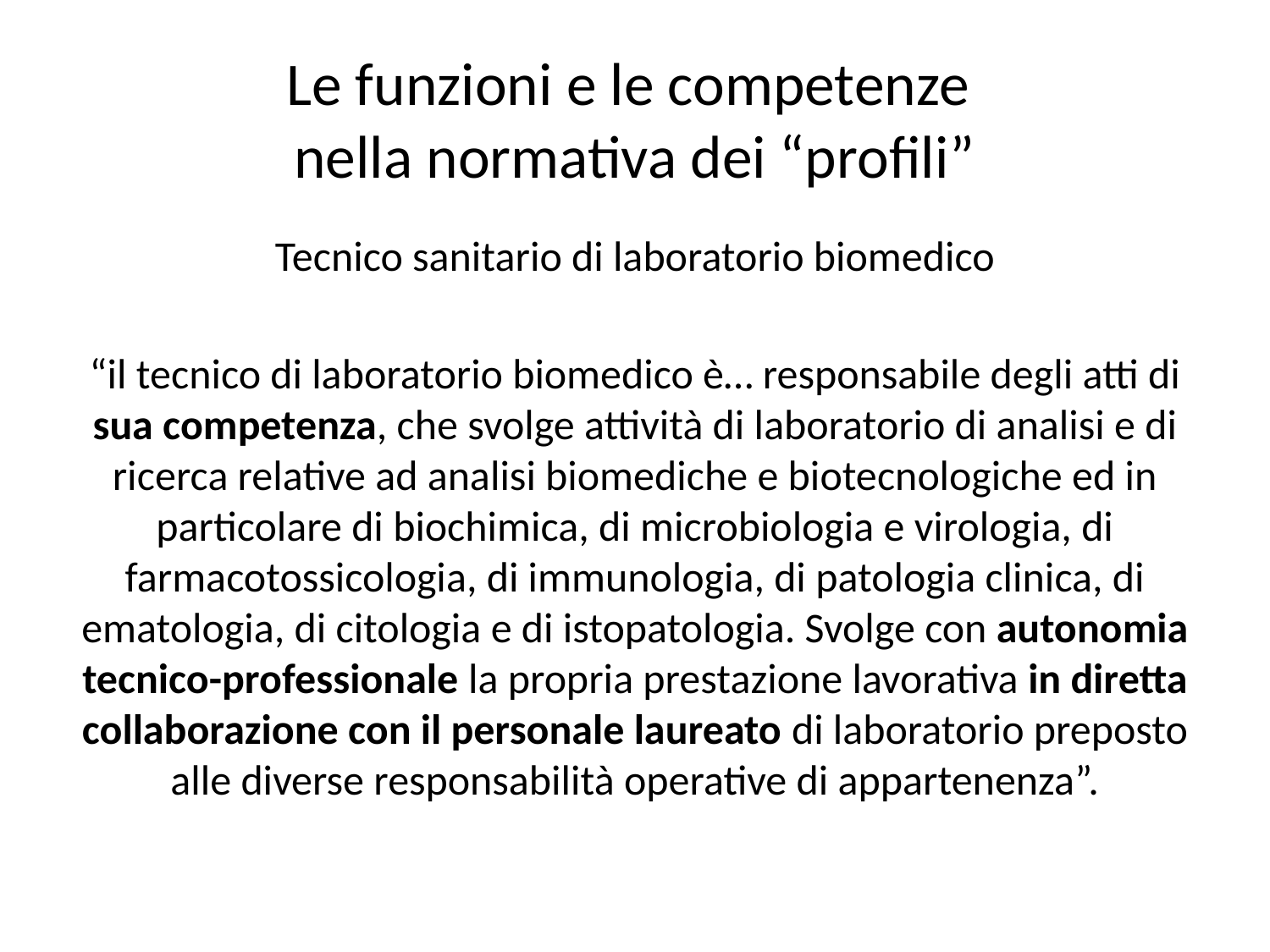

# Le funzioni e le competenze nella normativa dei “profili”
Tecnico sanitario di laboratorio biomedico

“il tecnico di laboratorio biomedico è… responsabile degli atti di sua competenza, che svolge attività di laboratorio di analisi e di ricerca relative ad analisi biomediche e biotecnologiche ed in particolare di biochimica, di microbiologia e virologia, di farmacotossicologia, di immunologia, di patologia clinica, di ematologia, di citologia e di istopatologia. Svolge con autonomia tecnico-professionale la propria prestazione lavorativa in diretta collaborazione con il personale laureato di laboratorio preposto alle diverse responsabilità operative di appartenenza”.